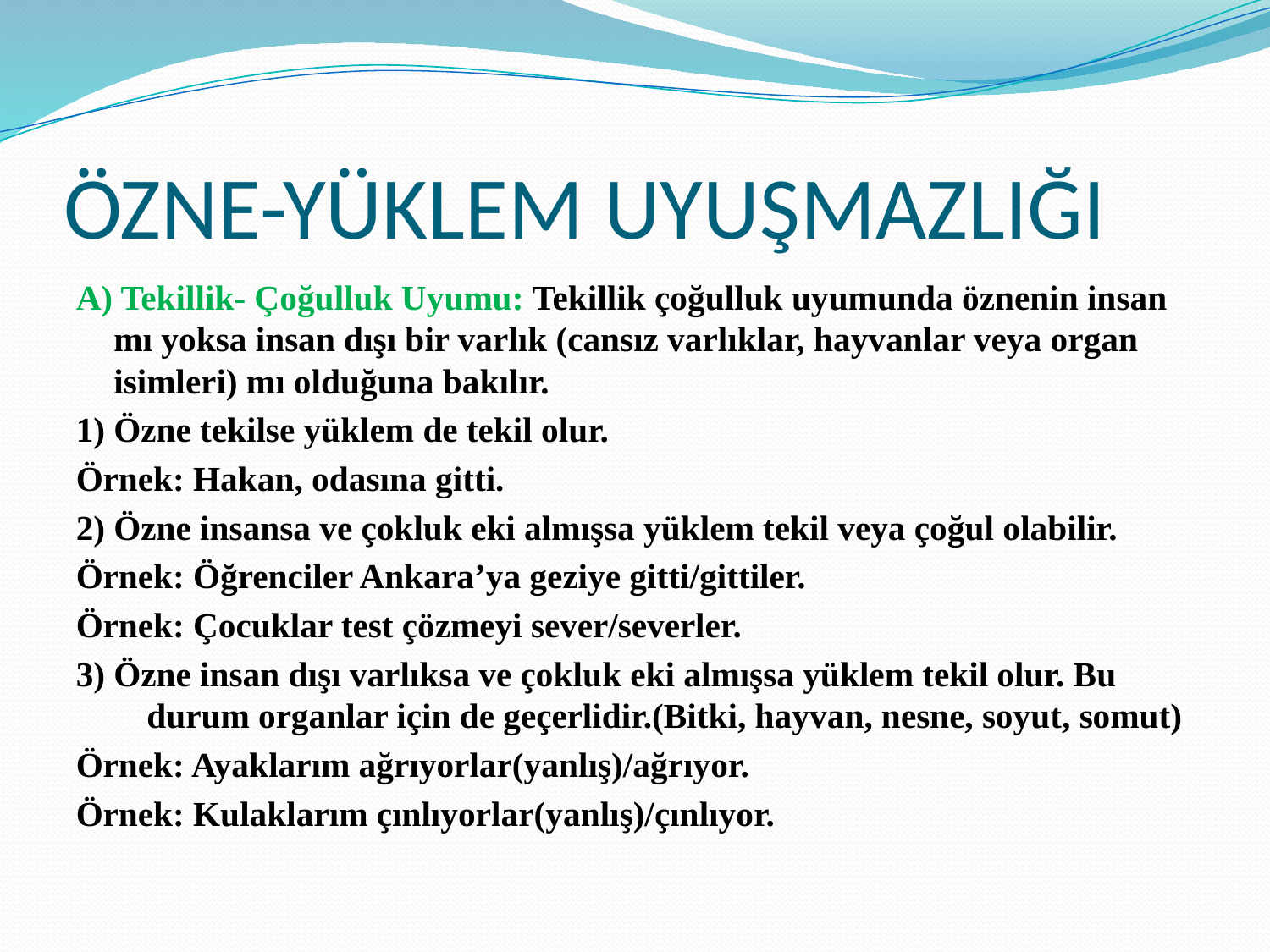

# ÖZNE-YÜKLEM UYUŞMAZLIĞI
A) Tekillik- Çoğulluk Uyumu: Tekillik çoğulluk uyumunda öznenin insan mı yoksa insan dışı bir varlık (cansız varlıklar, hayvanlar veya organ isimleri) mı olduğuna bakılır.
1) Özne tekilse yüklem de tekil olur.
Örnek: Hakan, odasına gitti.
2) Özne insansa ve çokluk eki almışsa yüklem tekil veya çoğul olabilir.
Örnek: Öğrenciler Ankara’ya geziye gitti/gittiler.
Örnek: Çocuklar test çözmeyi sever/severler.
3) Özne insan dışı varlıksa ve çokluk eki almışsa yüklem tekil olur. Bu durum organlar için de geçerlidir.(Bitki, hayvan, nesne, soyut, somut)
Örnek: Ayaklarım ağrıyorlar(yanlış)/ağrıyor.
Örnek: Kulaklarım çınlıyorlar(yanlış)/çınlıyor.